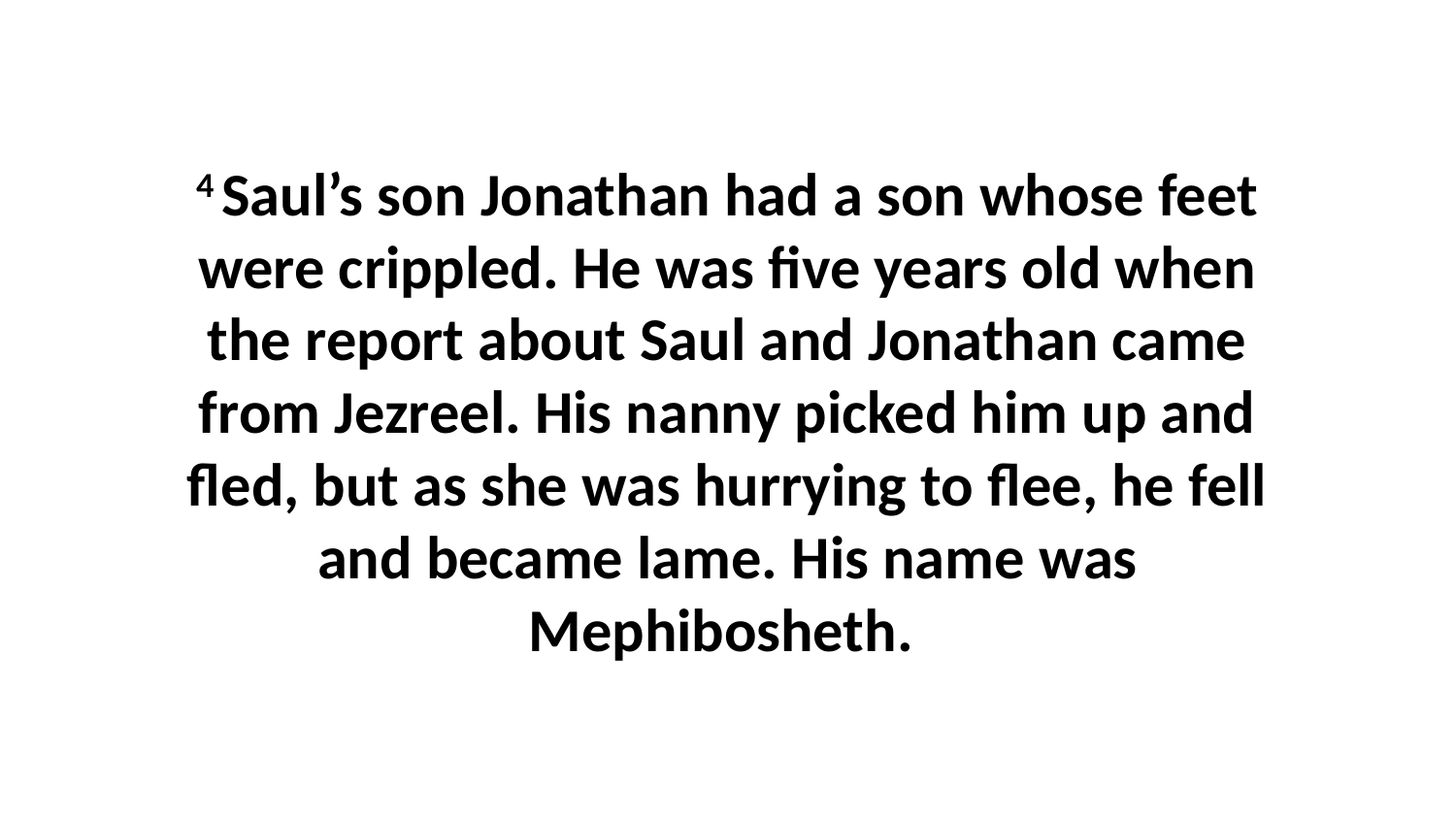

4 Saul’s son Jonathan had a son whose feet were crippled. He was five years old when the report about Saul and Jonathan came from Jezreel. His nanny picked him up and fled, but as she was hurrying to flee, he fell and became lame. His name was Mephibosheth.